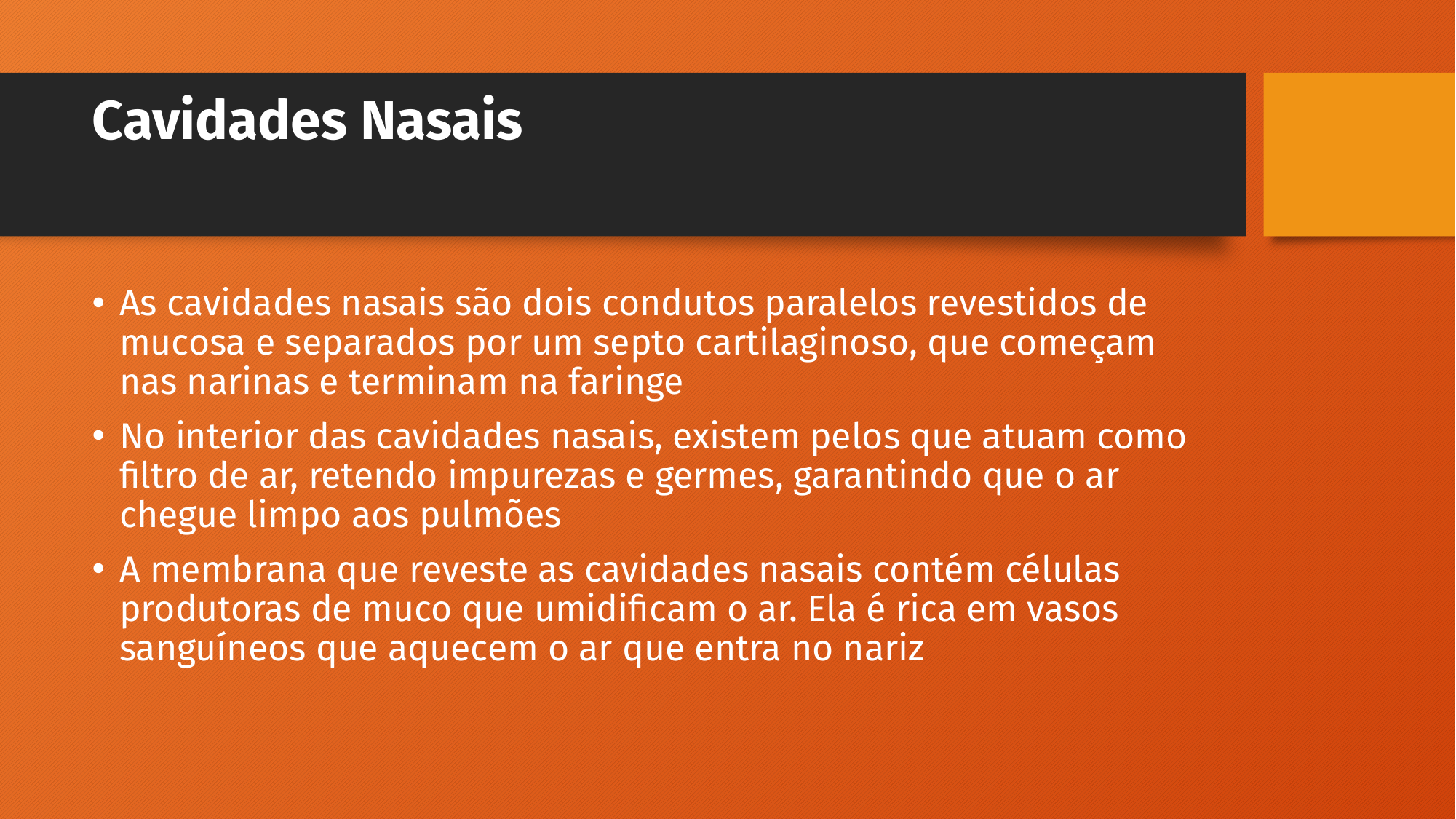

# Cavidades Nasais
As cavidades nasais são dois condutos paralelos revestidos de mucosa e separados por um septo cartilaginoso, que começam nas narinas e terminam na faringe
No interior das cavidades nasais, existem pelos que atuam como filtro de ar, retendo impurezas e germes, garantindo que o ar chegue limpo aos pulmões
A membrana que reveste as cavidades nasais contém células produtoras de muco que umidificam o ar. Ela é rica em vasos sanguíneos que aquecem o ar que entra no nariz